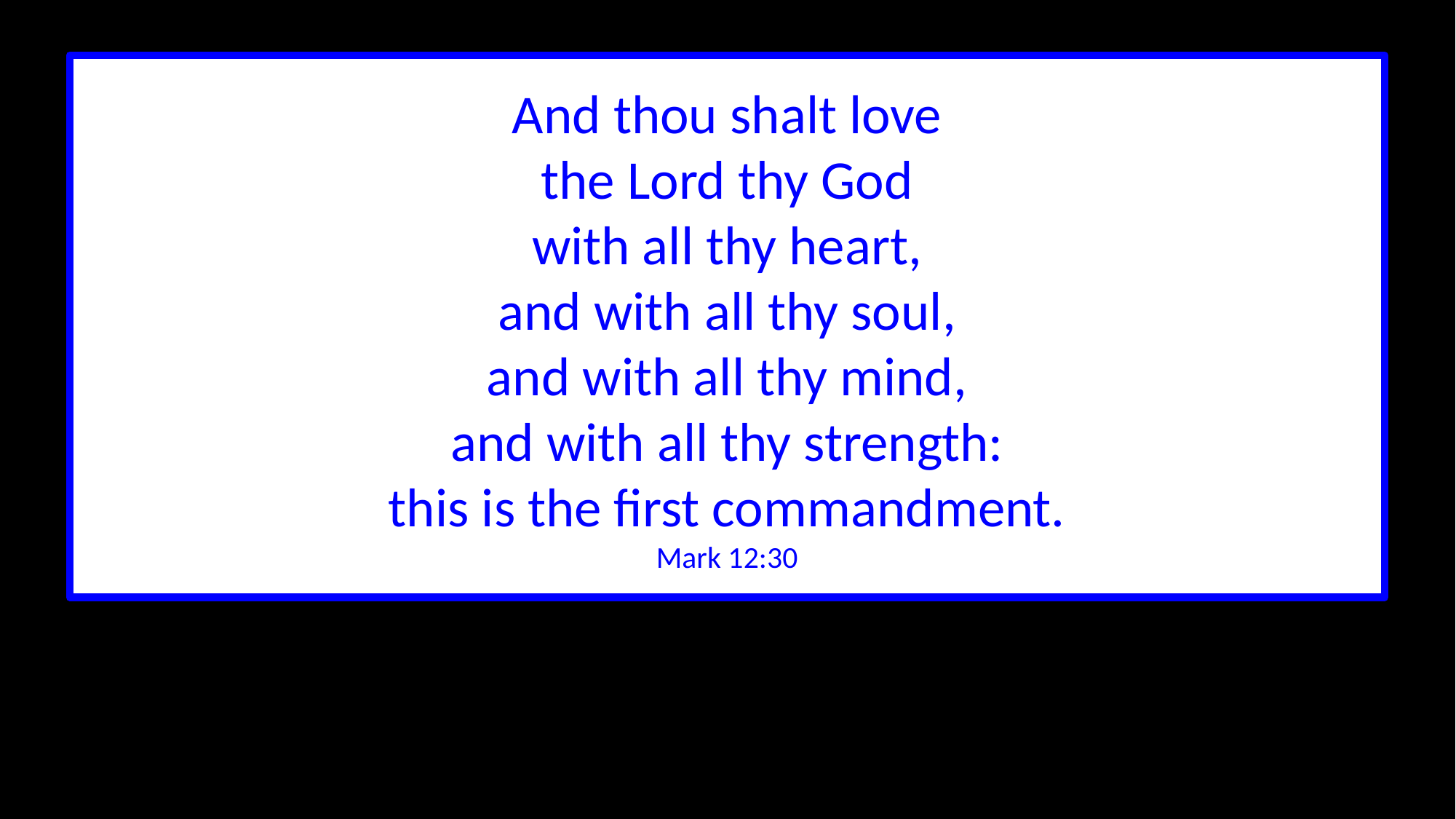

And thou shalt love
the Lord thy God
with all thy heart,
and with all thy soul,
and with all thy mind,
and with all thy strength:
this is the first commandment.
Mark 12:30